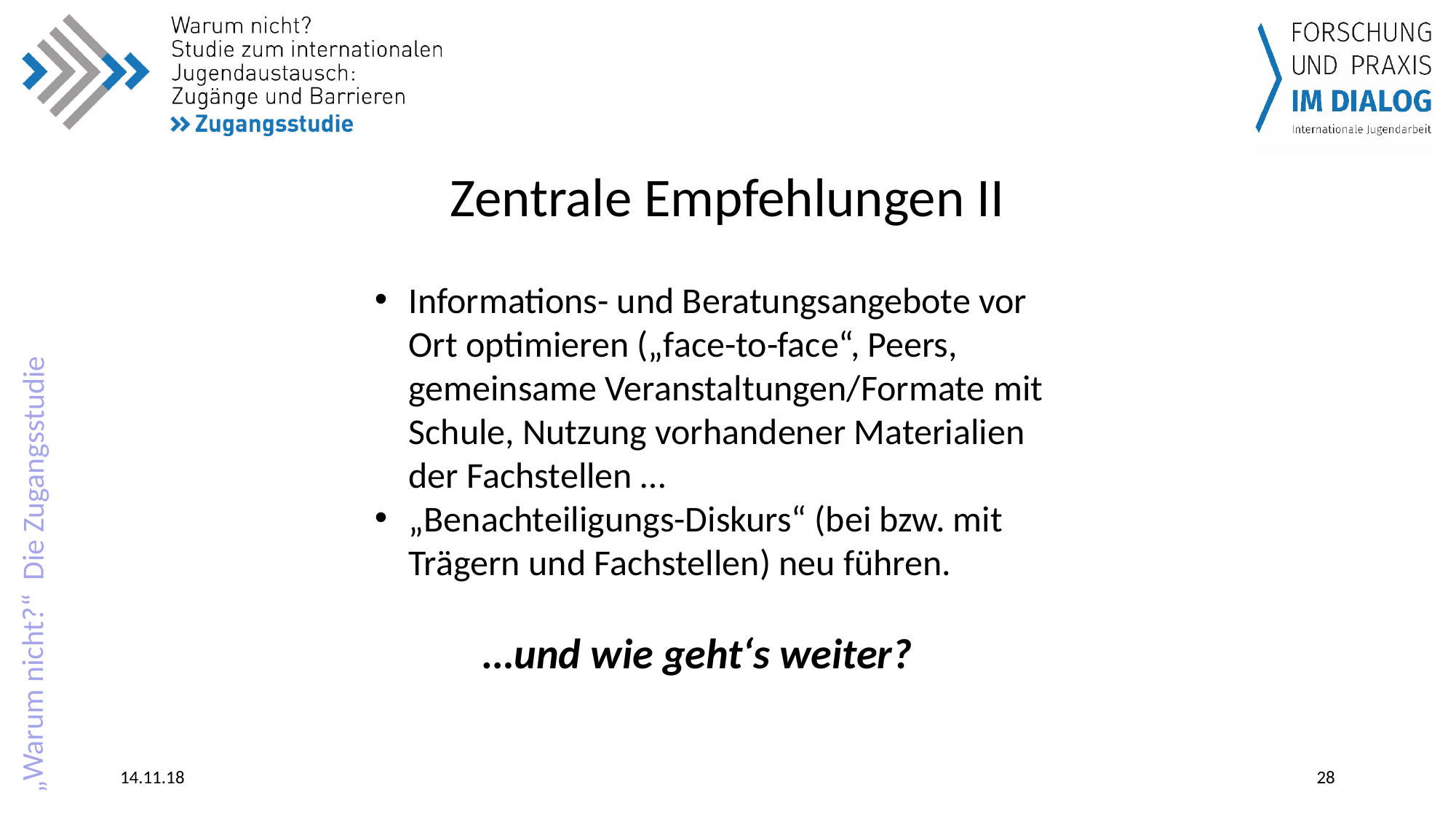

# Zentrale Empfehlungen II
Informations- und Beratungsangebote vor Ort optimieren („face-to-face“, Peers, gemeinsame Veranstaltungen/Formate mit Schule, Nutzung vorhandener Materialien der Fachstellen …
„Benachteiligungs-Diskurs“ (bei bzw. mit Trägern und Fachstellen) neu führen.

	…und wie geht‘s weiter?

14.11.18
28